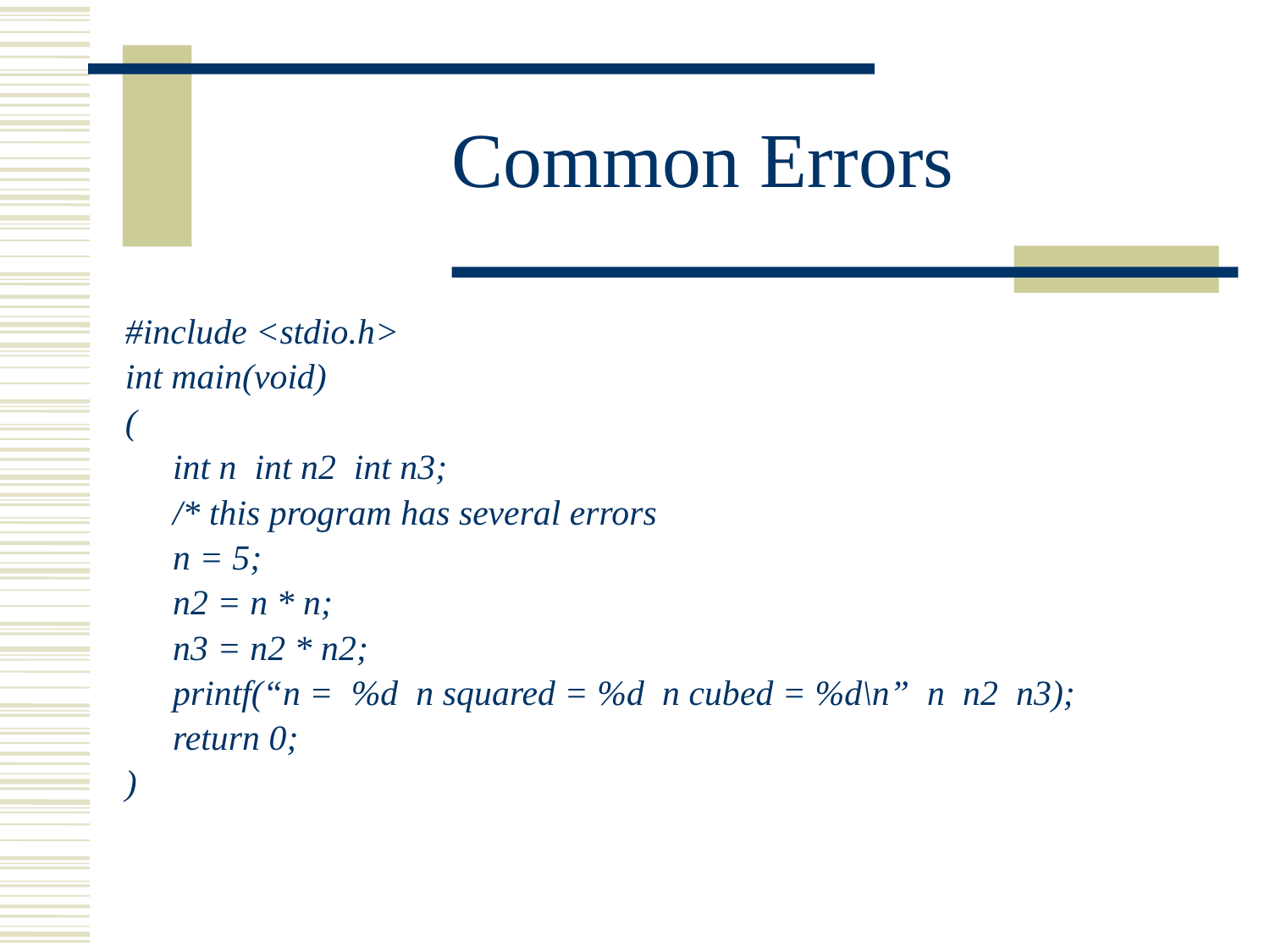

# Common Errors
#include <stdio.h>
int main(void)
(
	int n  int n2  int n3;
	/* this program has several errors
	n = 5;
	n2 = n * n;
	n3 = n2 * n2;
	printf(“n =  %d  n squared = %d  n cubed = %d\n”  n  n2  n3);
	return 0;
)